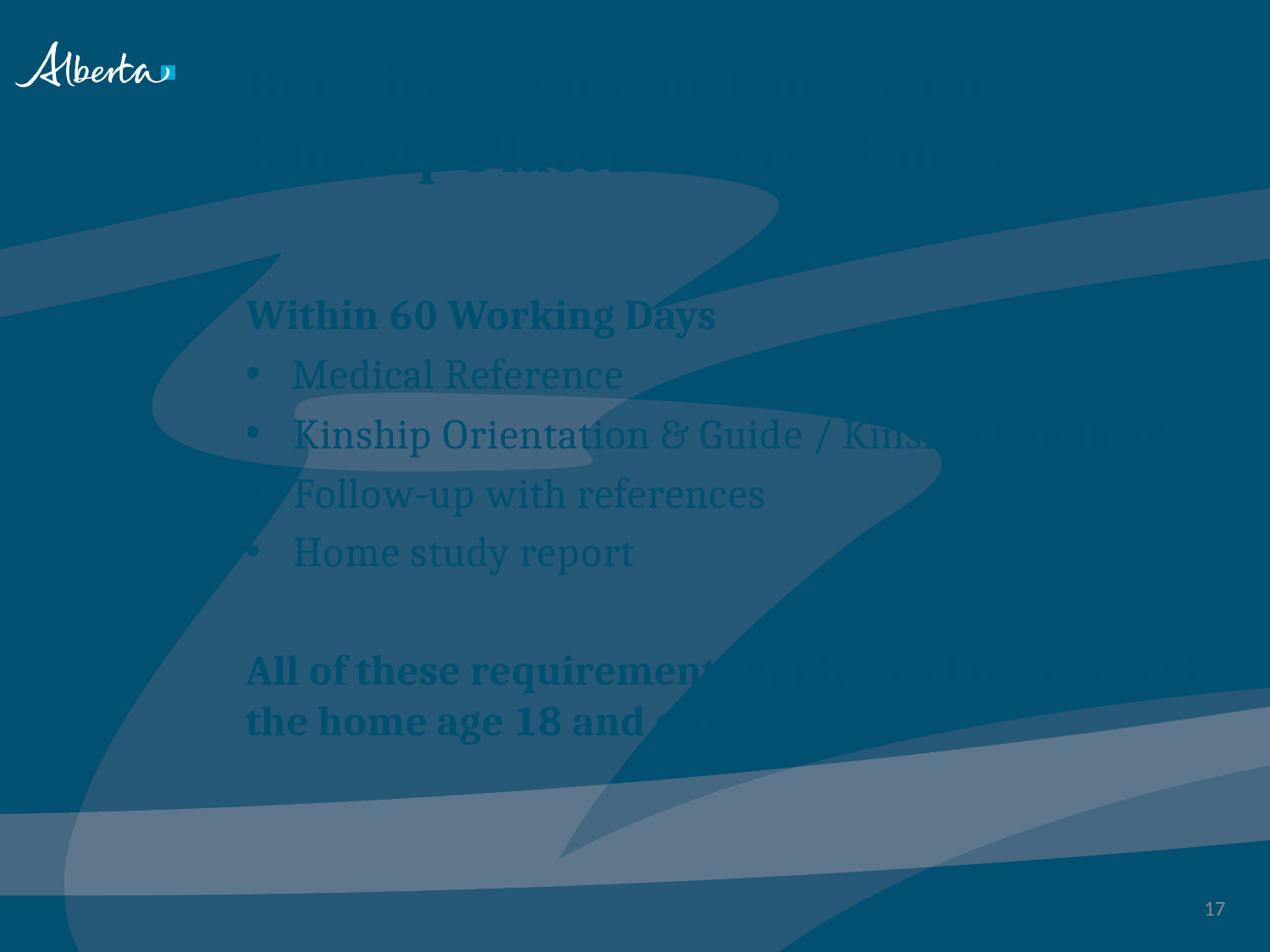

# Requirements for Immediate Kinship Placement continued

Within 60 Working Days
Medical Reference
Kinship Orientation & Guide / Kinship Handbook
Follow-up with references
Home study report

All of these requirements apply to all residents of the home age 18 and older

17